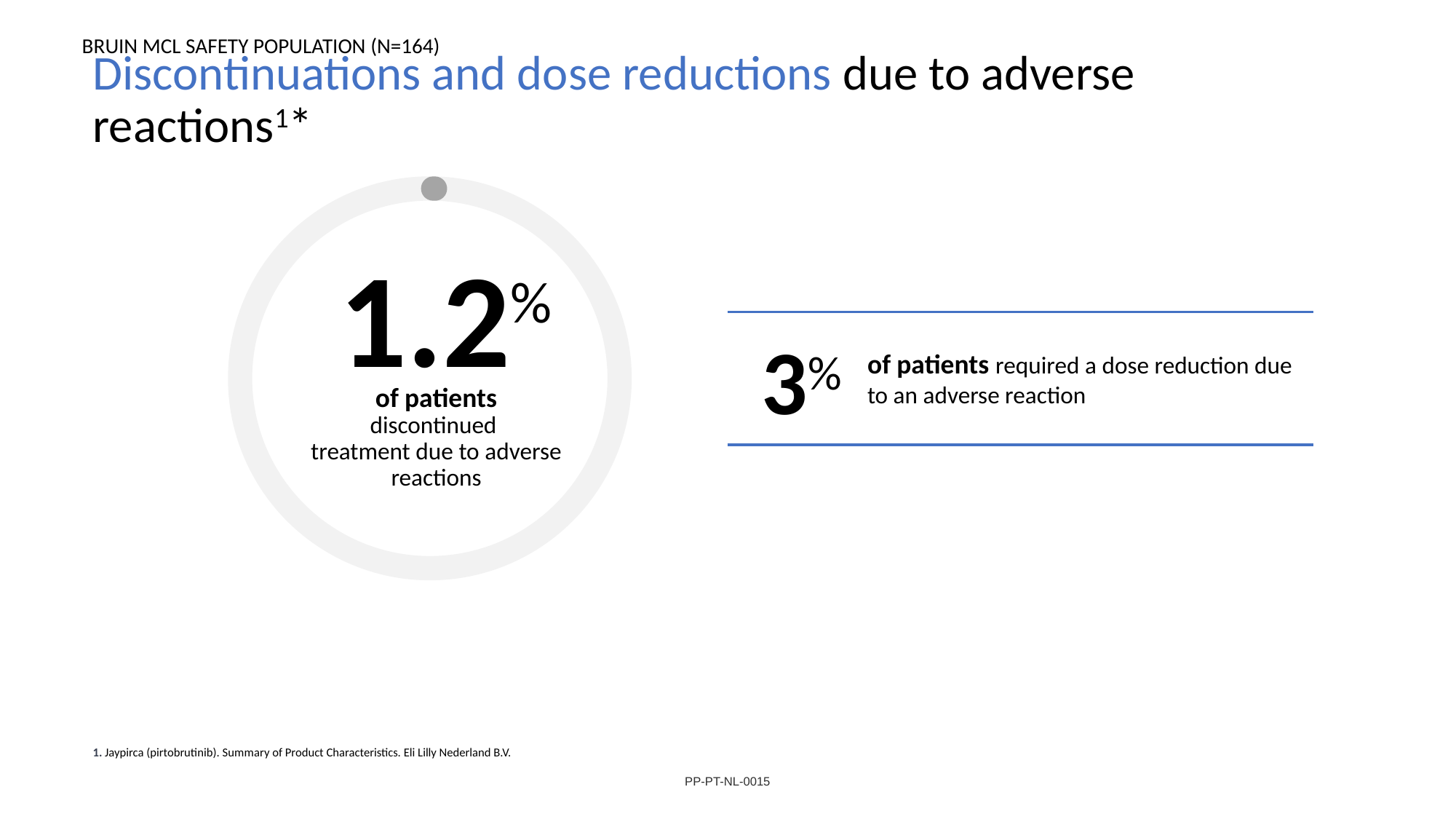

BRUIN MCL SAFETY POPULATION (n=164)
# Discontinuations and dose reductions due to adverse reactions1*

1.2%
of patients
discontinued
treatment due to adverse reactions

3%​
of patients​ required a dose reduction due to an adverse reaction
1. Jaypirca (pirtobrutinib). Summary of Product Characteristics. Eli Lilly Nederland B.V.
PP-PT-NL-0015